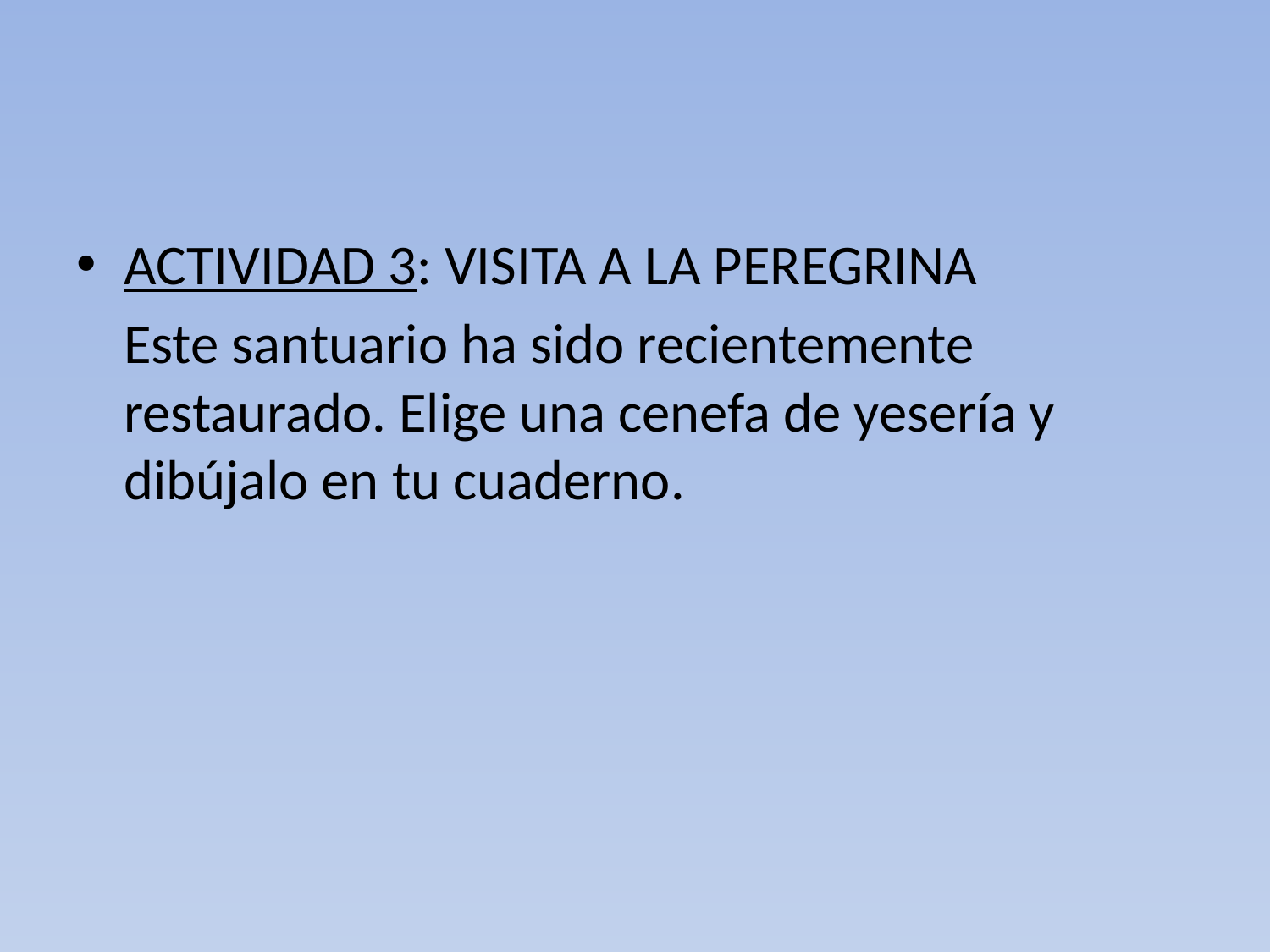

#
ACTIVIDAD 3: VISITA A LA PEREGRINA
	Este santuario ha sido recientemente restaurado. Elige una cenefa de yesería y dibújalo en tu cuaderno.